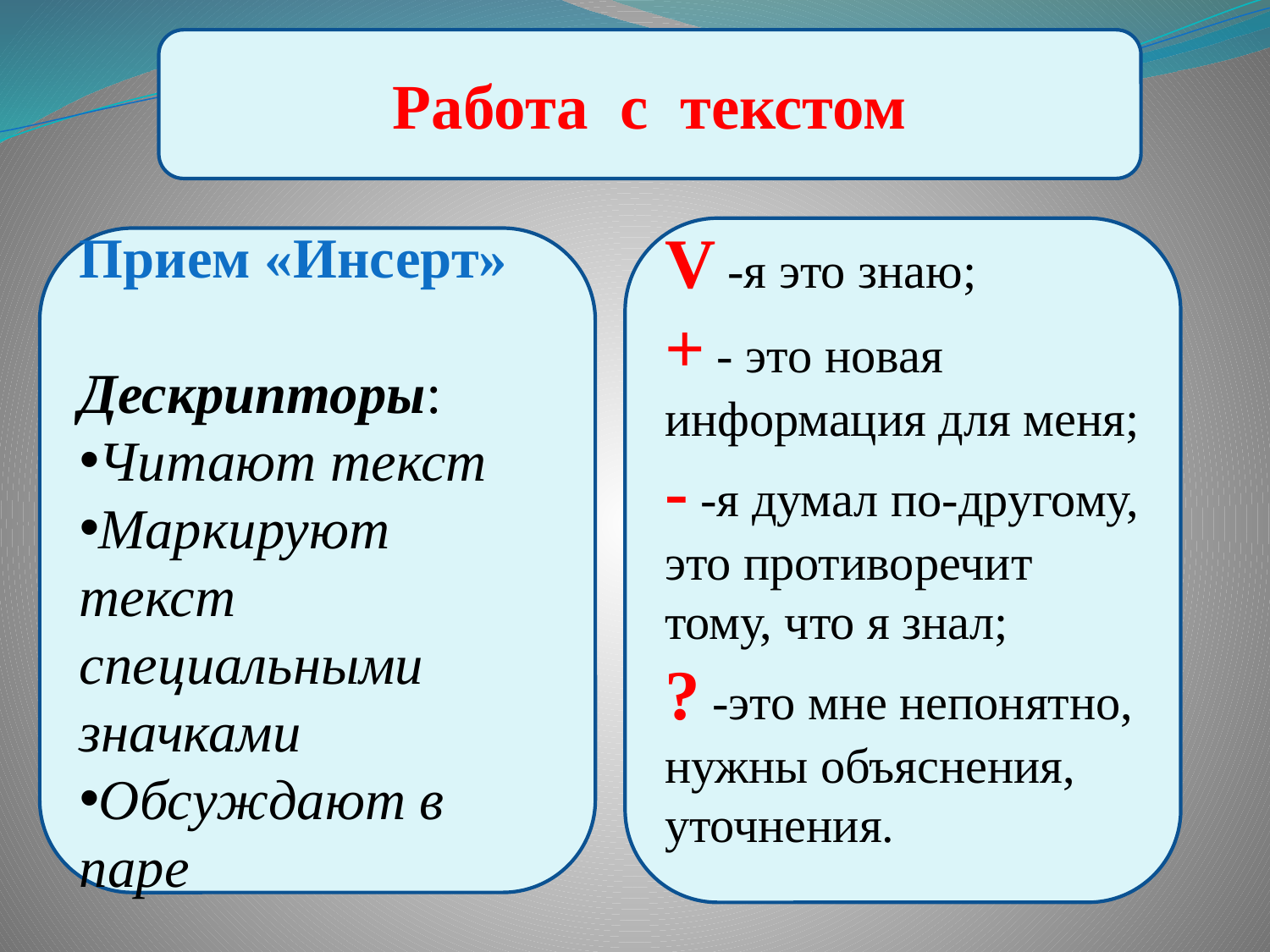

Работа  с  текстом
V -я это знаю;
+ - это новая информация для меня;
- -я думал по-другому, это противоречит тому, что я знал;
? -это мне непонятно, нужны объяснения, уточнения.

Прием «Инсерт»

Дескрипторы:
Читают текст
Маркируют текст специальными  значками
Обсуждают в паре